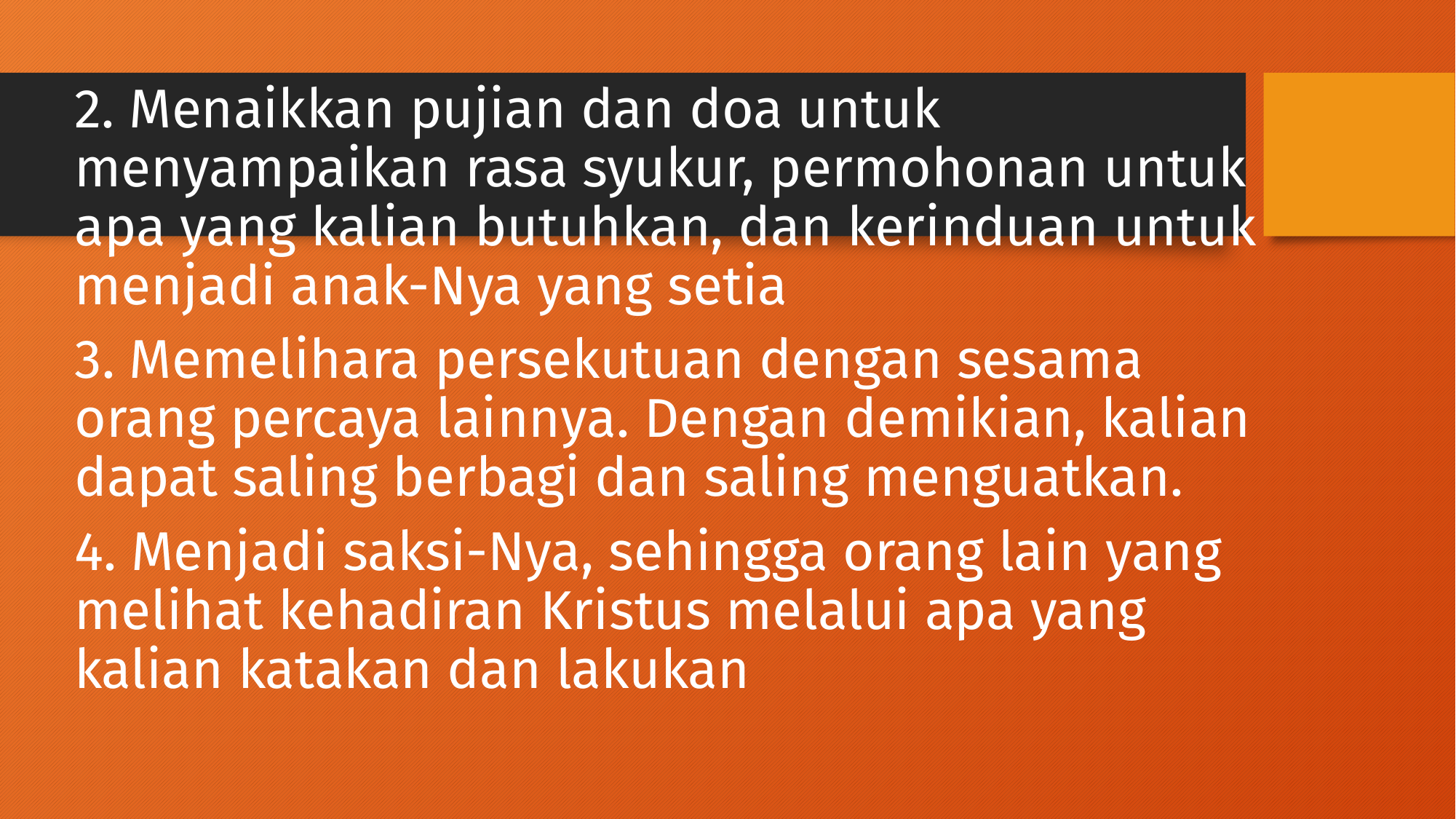

2. Menaikkan pujian dan doa untuk menyampaikan rasa syukur, permohonan untuk apa yang kalian butuhkan, dan kerinduan untuk menjadi anak-Nya yang setia
3. Memelihara persekutuan dengan sesama orang percaya lainnya. Dengan demikian, kalian dapat saling berbagi dan saling menguatkan.
4. Menjadi saksi-Nya, sehingga orang lain yang melihat kehadiran Kristus melalui apa yang kalian katakan dan lakukan